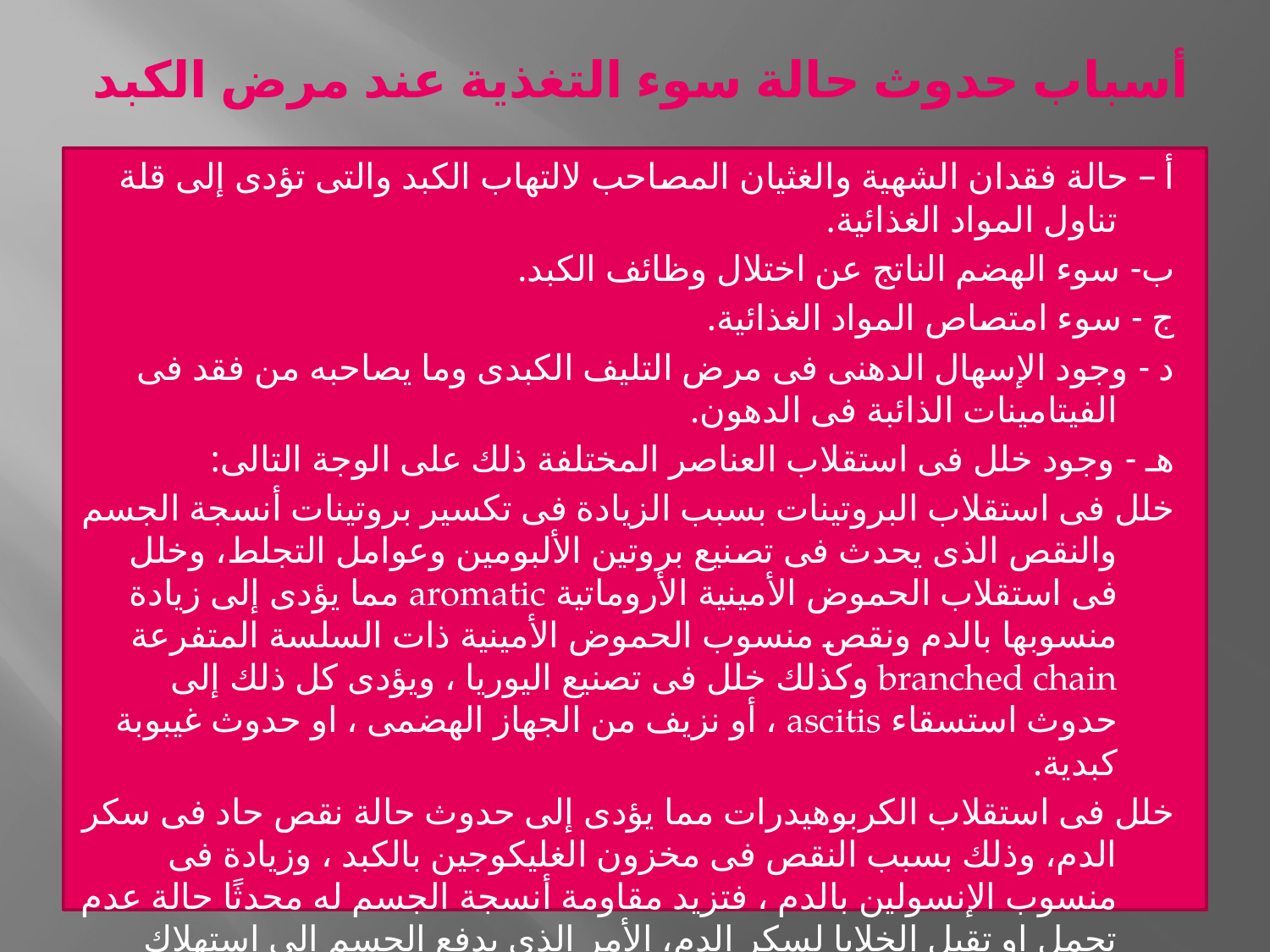

# أسباب حدوث حالة سوء التغذية عند مرض الكبد
أ – حالة فقدان الشهية والغثيان المصاحب لالتهاب الكبد والتى تؤدى إلى قلة تناول المواد الغذائية.
ب- سوء الهضم الناتج عن اختلال وظائف الكبد.
ج - سوء امتصاص المواد الغذائية.
د - وجود الإسهال الدهنى فى مرض التليف الكبدى وما يصاحبه من فقد فى الفيتامينات الذائبة فى الدهون.
هـ - وجود خلل فى استقلاب العناصر المختلفة ذلك على الوجة التالى:
خلل فى استقلاب البروتينات بسبب الزيادة فى تكسير بروتينات أنسجة الجسم والنقص الذى يحدث فى تصنيع بروتين الألبومين وعوامل التجلط، وخلل فى استقلاب الحموض الأمينية الأروماتية aromatic مما يؤدى إلى زيادة منسوبها بالدم ونقص منسوب الحموض الأمينية ذات السلسة المتفرعة branched chain وكذلك خلل فى تصنيع اليوريا ، ويؤدى كل ذلك إلى حدوث استسقاء ascitis ، أو نزيف من الجهاز الهضمى ، او حدوث غيبوبة كبدية.
خلل فى استقلاب الكربوهيدرات مما يؤدى إلى حدوث حالة نقص حاد فى سكر الدم، وذلك بسبب النقص فى مخزون الغليكوجين بالكبد ، وزيادة فى منسوب الإنسولين بالدم ، فتزيد مقاومة أنسجة الجسم له محدثًا حالة عدم تحمل او تقبل الخلايا لسكر الدم، الأمر الذى يدفع الجسم إلى استهلاك بروتينات أنسجته كمصدر للطاقة.
خلل فى استقلاب الفيتامينات والأملاح المعدنية.